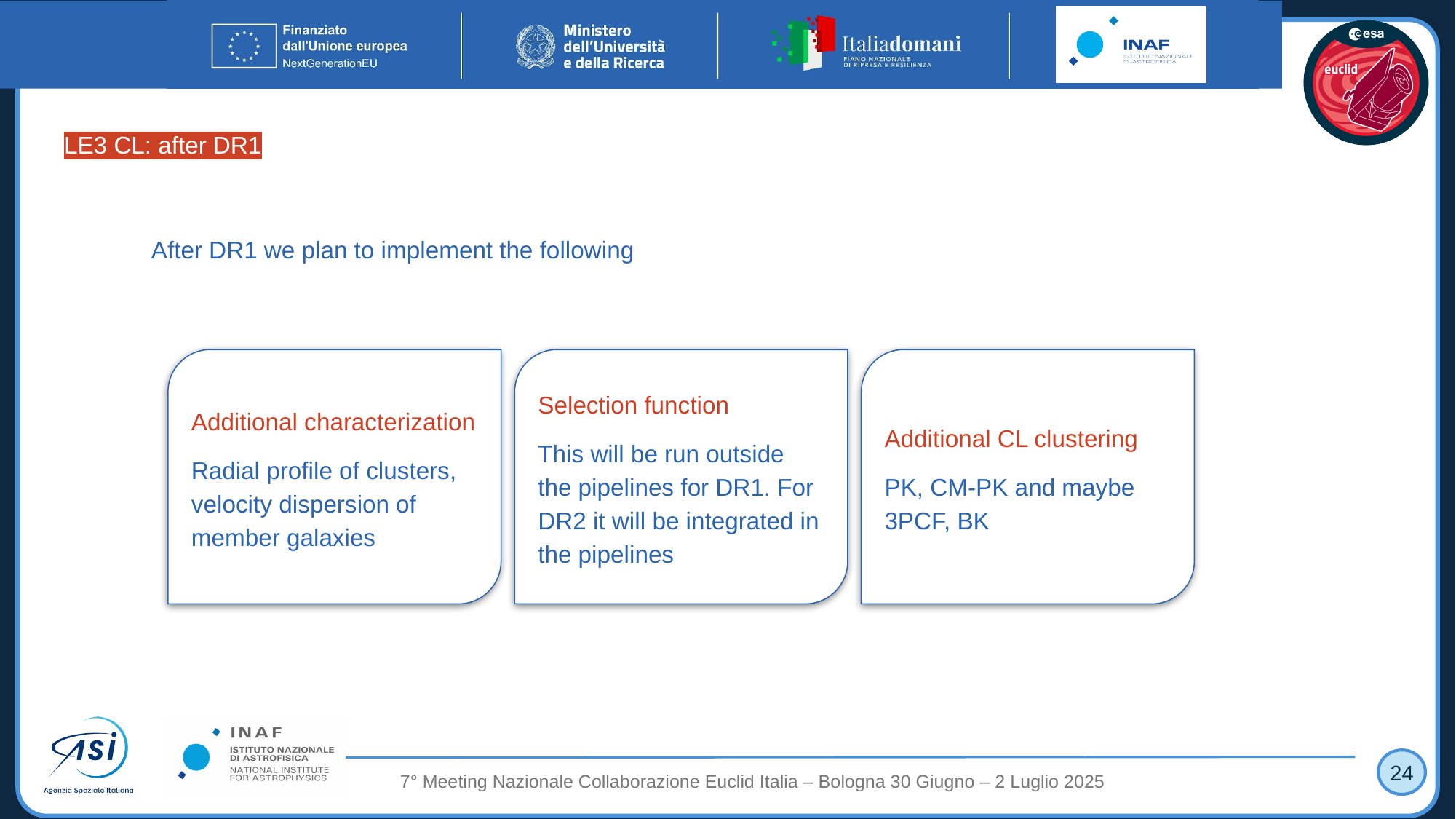

LE3 CL: after DR1
After DR1 we plan to implement the following
Additional characterization
Radial profile of clusters, velocity dispersion of member galaxies
Selection function
This will be run outside the pipelines for DR1. For DR2 it will be integrated in the pipelines
Additional CL clustering
PK, CM-PK and maybe 3PCF, BK